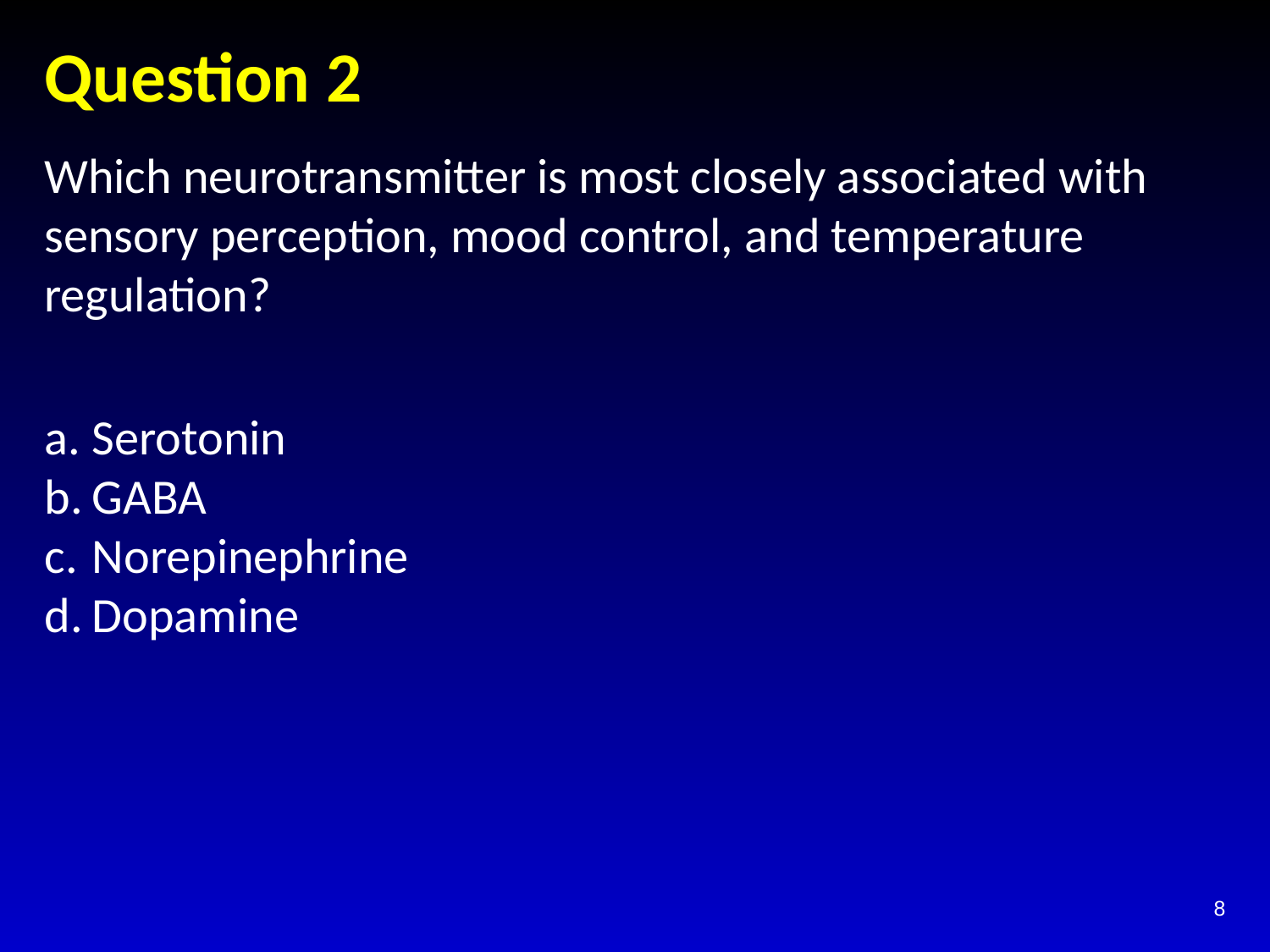

# Question 2
Which neurotransmitter is most closely associated with sensory perception, mood control, and temperature regulation?

Serotonin
GABA
Norepinephrine
Dopamine

8